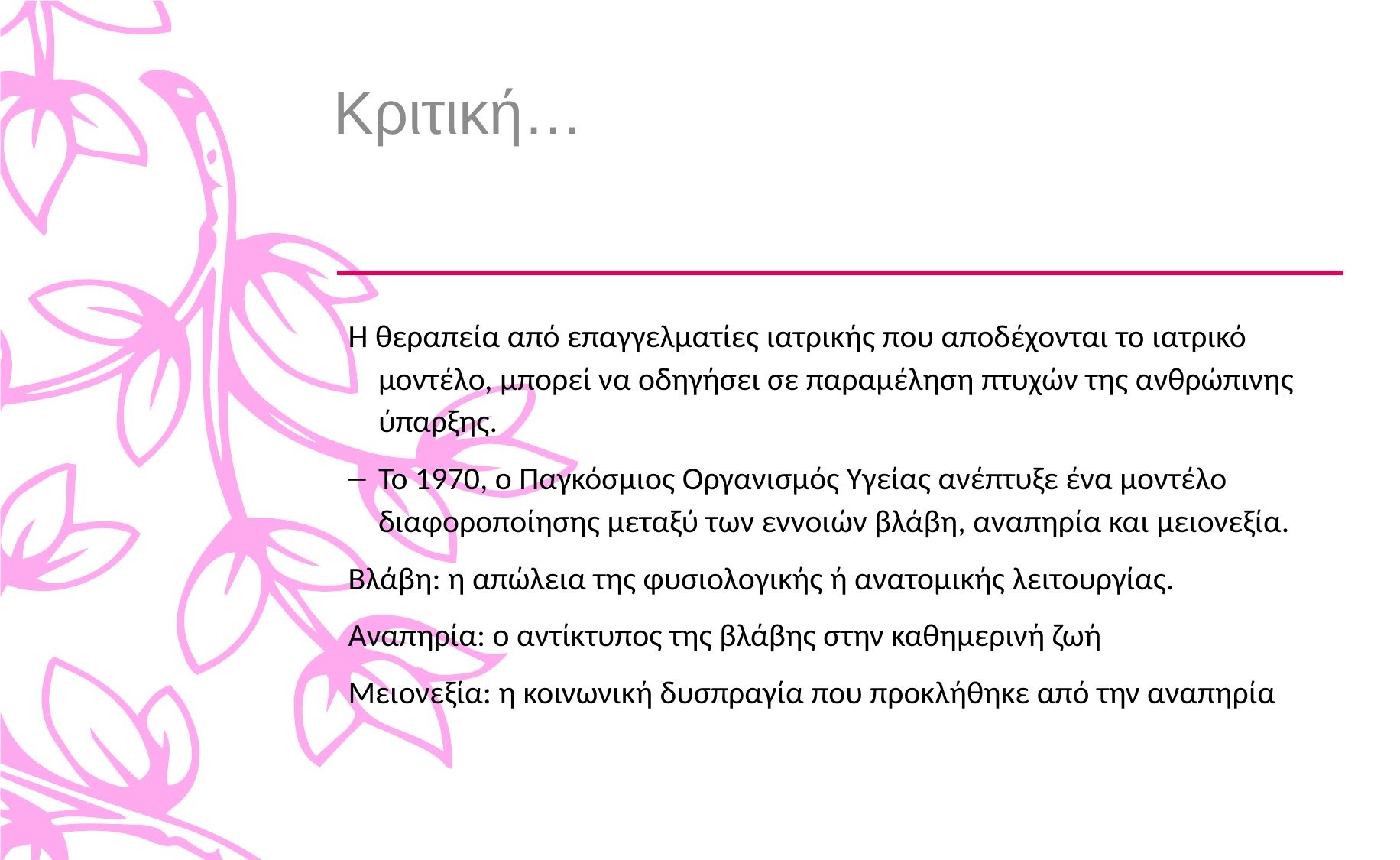

# Κριτική…
Η θεραπεία από επαγγελματίες ιατρικής που αποδέχονται το ιατρικό μοντέλο, μπορεί να οδηγήσει σε παραμέληση πτυχών της ανθρώπινης ύπαρξης.
Το 1970, ο Παγκόσμιος Οργανισμός Υγείας ανέπτυξε ένα μοντέλο διαφοροποίησης μεταξύ των εννοιών βλάβη, αναπηρία και μειονεξία.
Βλάβη: η απώλεια της φυσιολογικής ή ανατομικής λειτουργίας.
Αναπηρία: ο αντίκτυπος της βλάβης στην καθημερινή ζωή
Μειονεξία: η κοινωνική δυσπραγία που προκλήθηκε από την αναπηρία